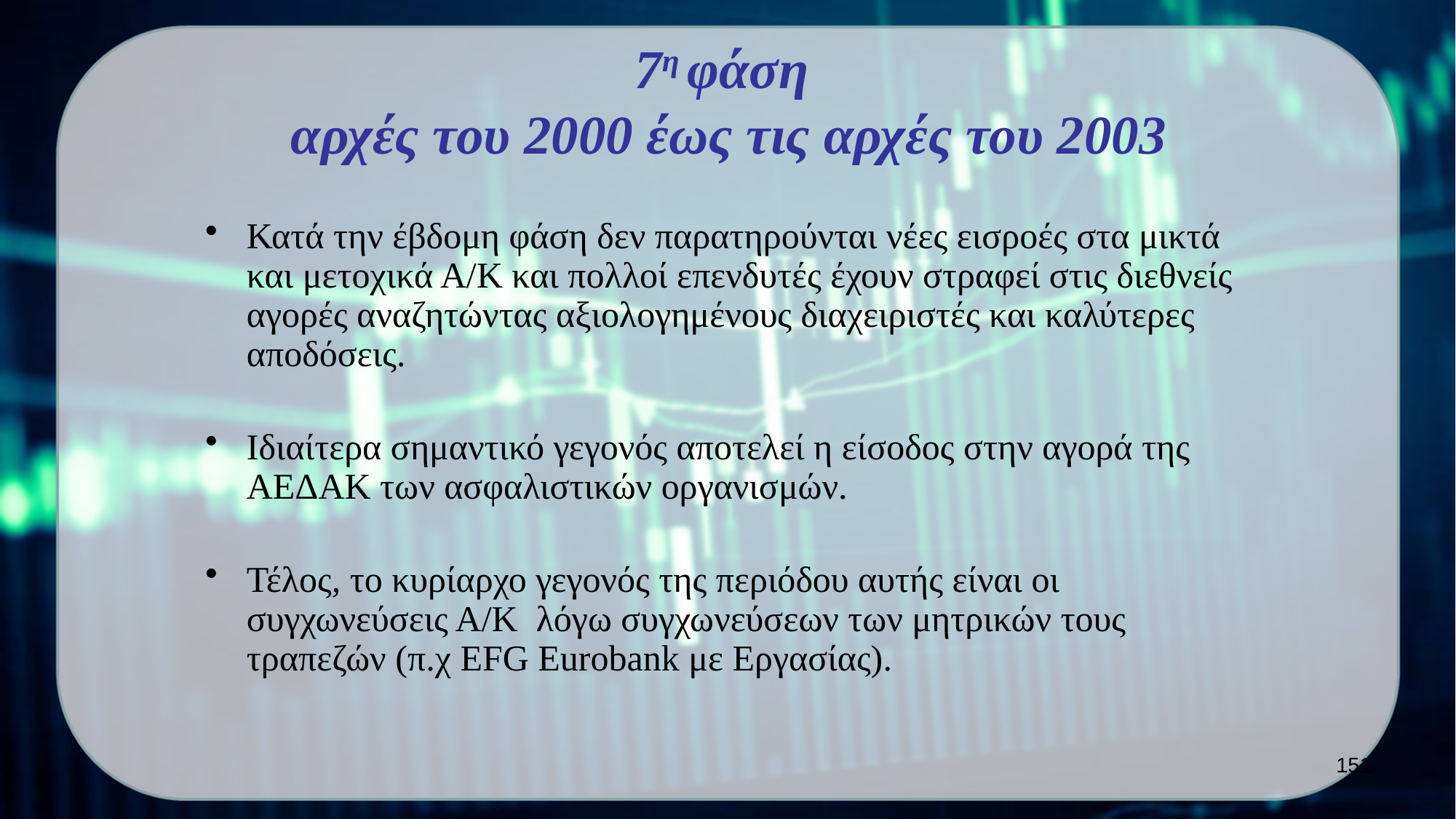

7η φάση
 αρχές του 2000 έως τις αρχές του 2003
Κατά την έβδομη φάση δεν παρατηρούνται νέες εισροές στα μικτά και μετοχικά Α/Κ και πολλοί επενδυτές έχουν στραφεί στις διεθνείς αγορές αναζητώντας αξιολογημένους διαχειριστές και καλύτερες αποδόσεις.

Ιδιαίτερα σημαντικό γεγονός αποτελεί η είσοδος στην αγορά της ΑΕΔΑΚ των ασφαλιστικών οργανισμών.

Τέλος, το κυρίαρχο γεγονός της περιόδου αυτής είναι οι συγχωνεύσεις Α/Κ  λόγω συγχωνεύσεων των μητρικών τους τραπεζών (π.χ EFG Eurobank με Εργασίας).
151